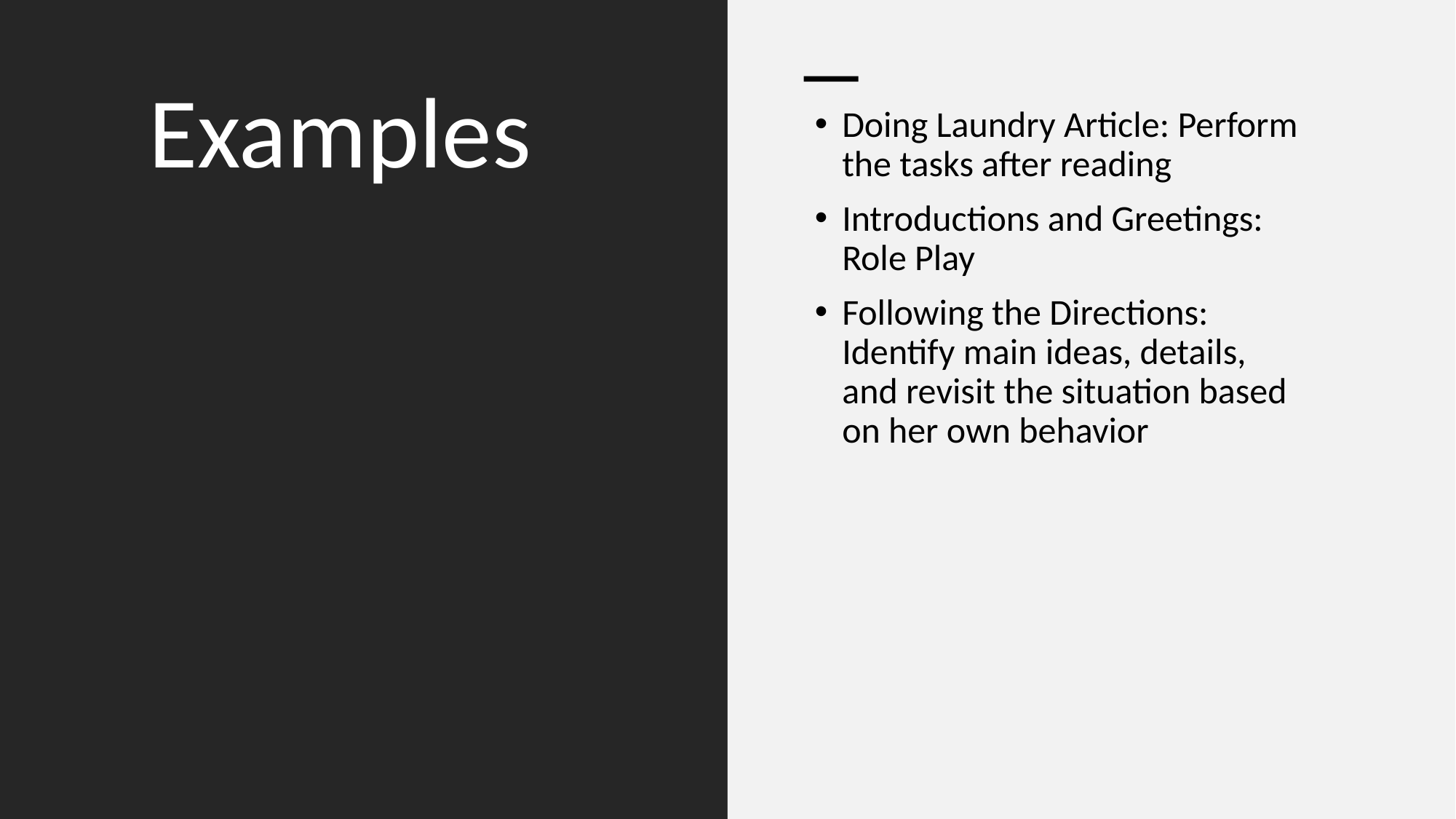

# Examples

Doing Laundry Article: Perform the tasks after reading
Introductions and Greetings: Role Play
Following the Directions: Identify main ideas, details, and revisit the situation based on her own behavior